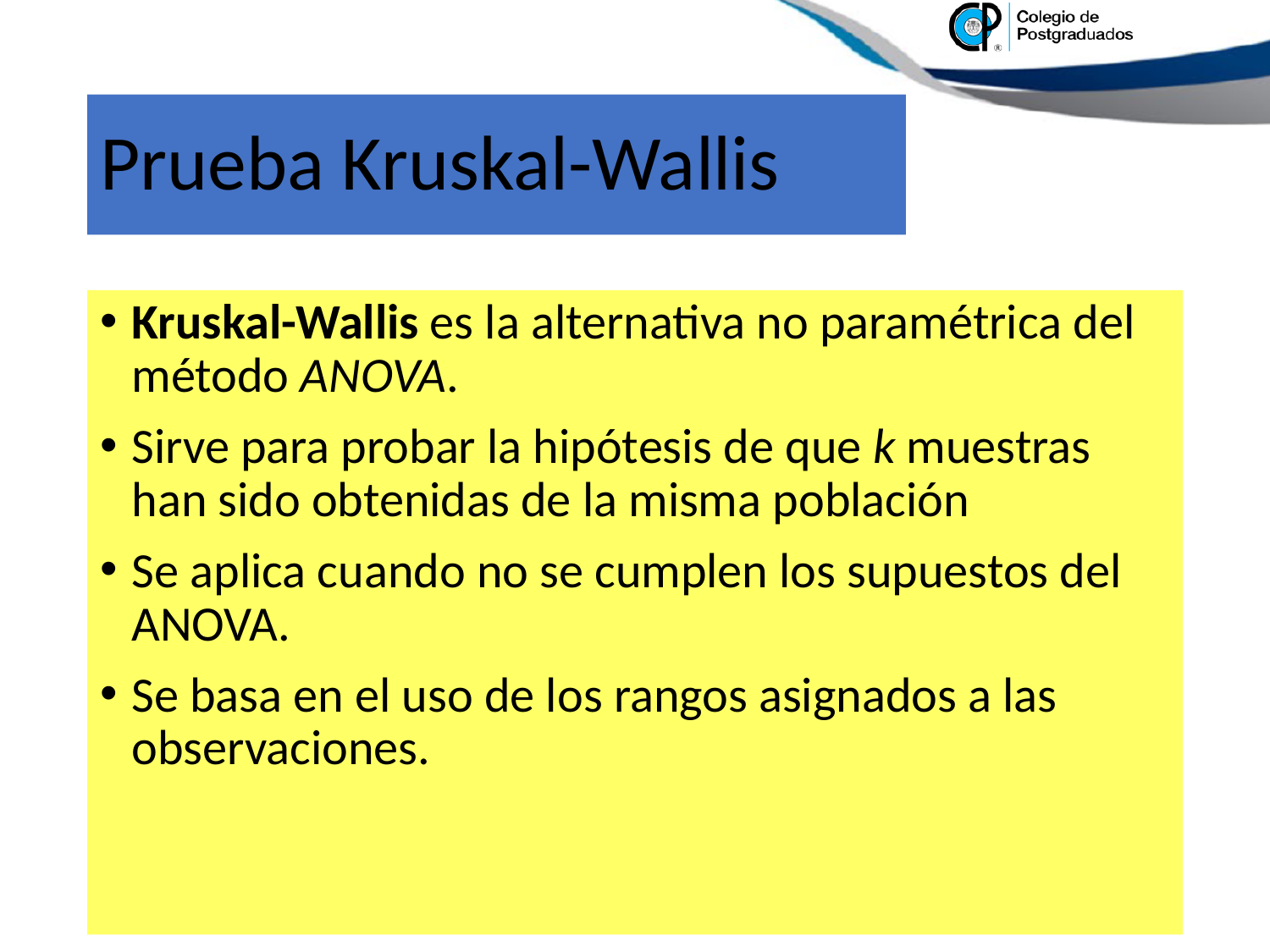

# Prueba Kruskal-Wallis
Kruskal-Wallis es la alternativa no paramétrica del método ANOVA.
Sirve para probar la hipótesis de que k muestras han sido obtenidas de la misma población
Se aplica cuando no se cumplen los supuestos del ANOVA.
Se basa en el uso de los rangos asignados a las observaciones.